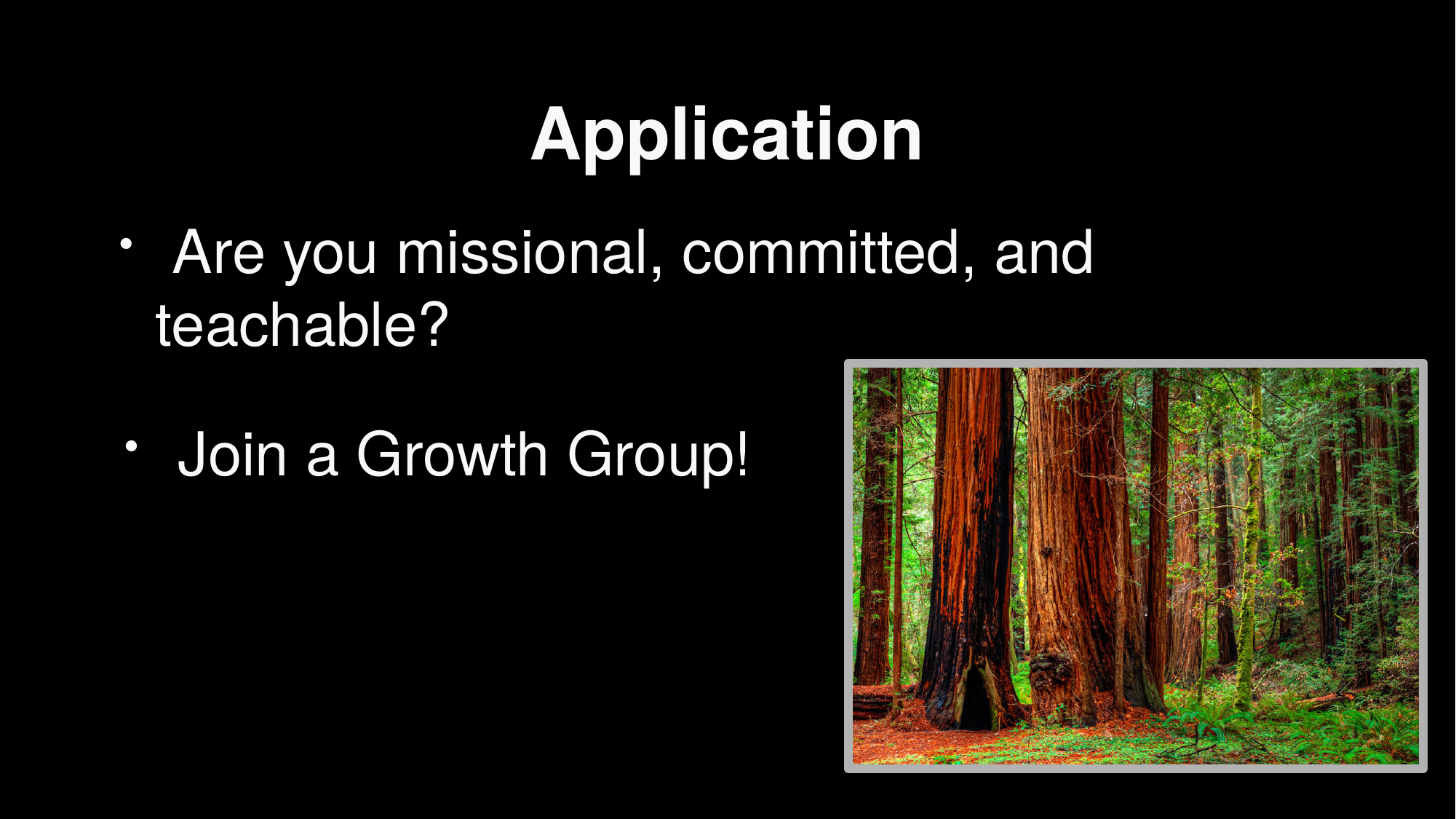

# Application
 Are you missional, committed, and teachable?
 Join a Growth Group!